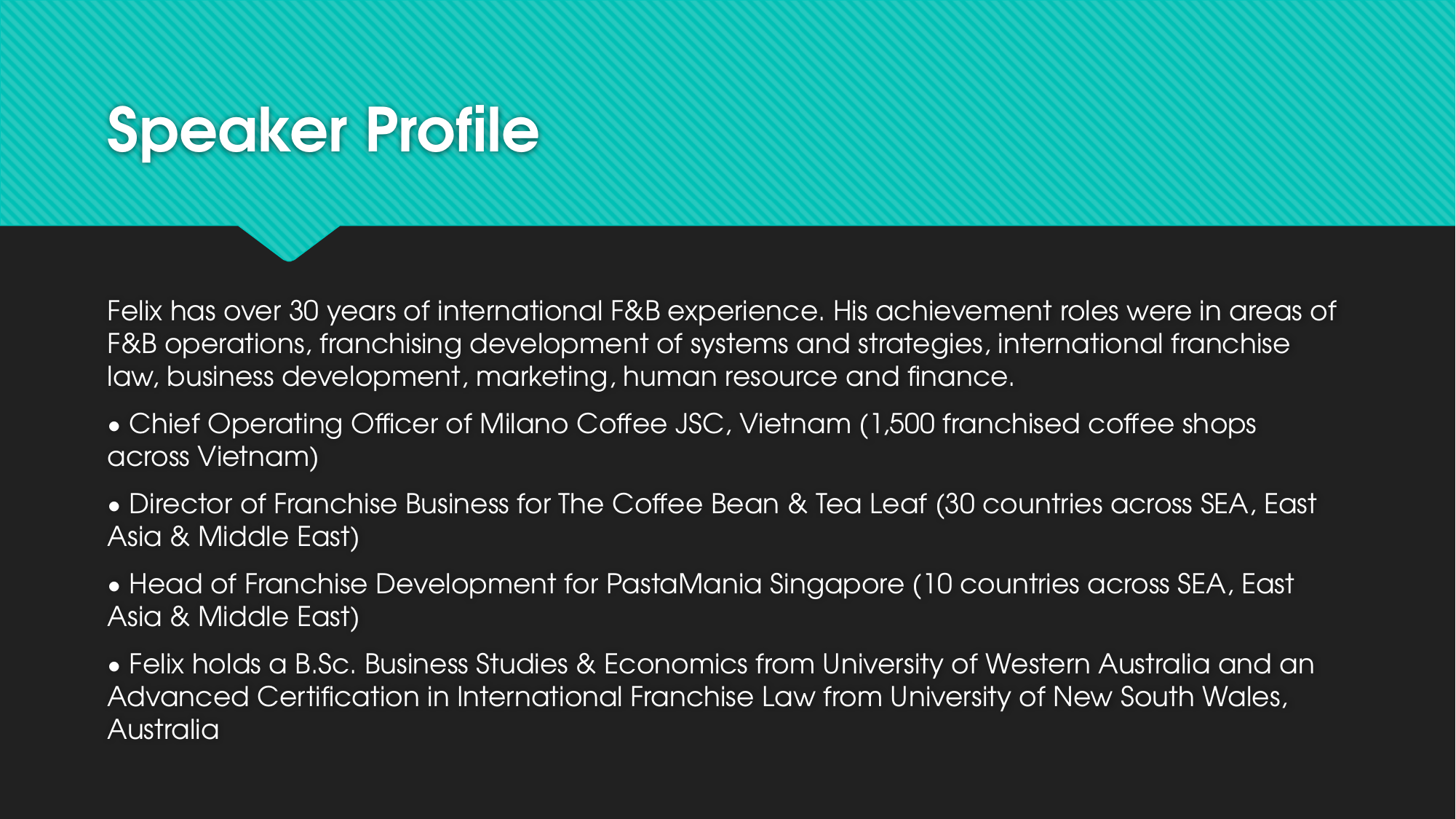

# Speaker Profile
Felix has over 30 years of international F&B experience. His achievement roles were in areas of F&B operations, franchising development of systems and strategies, international franchise law, business development, marketing, human resource and finance.
• Chief Operating Officer of Milano Coffee JSC, Vietnam (1,500 franchised coffee shops across Vietnam)
• Director of Franchise Business for The Coffee Bean & Tea Leaf (30 countries across SEA, East Asia & Middle East)
• Head of Franchise Development for PastaMania Singapore (10 countries across SEA, East Asia & Middle East)
• Felix holds a B.Sc. Business Studies & Economics from University of Western Australia and an Advanced Certification in International Franchise Law from University of New South Wales, Australia